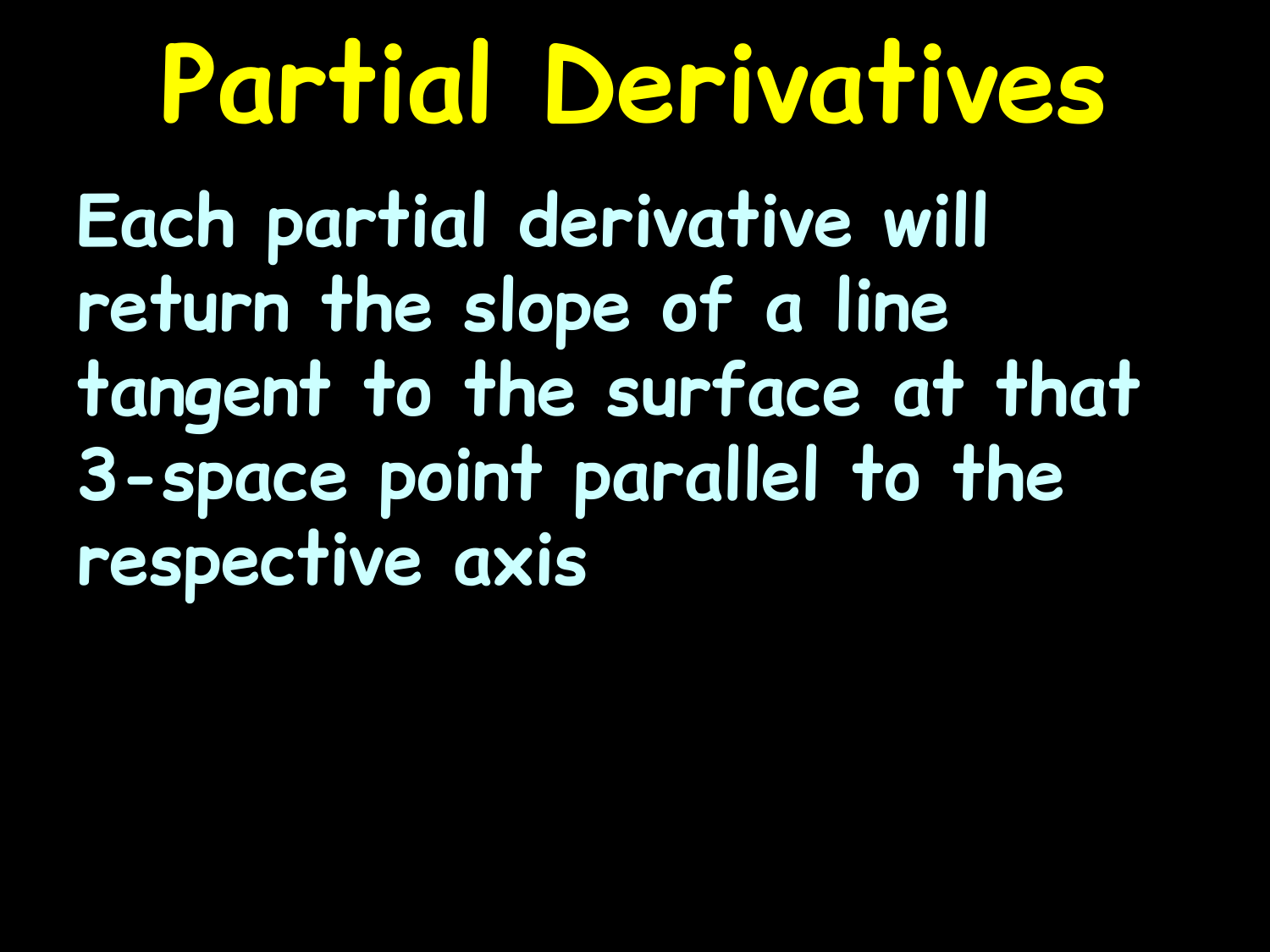

# Partial Derivatives
Each partial derivative will return the slope of a line tangent to the surface at that 3-space point parallel to the respective axis